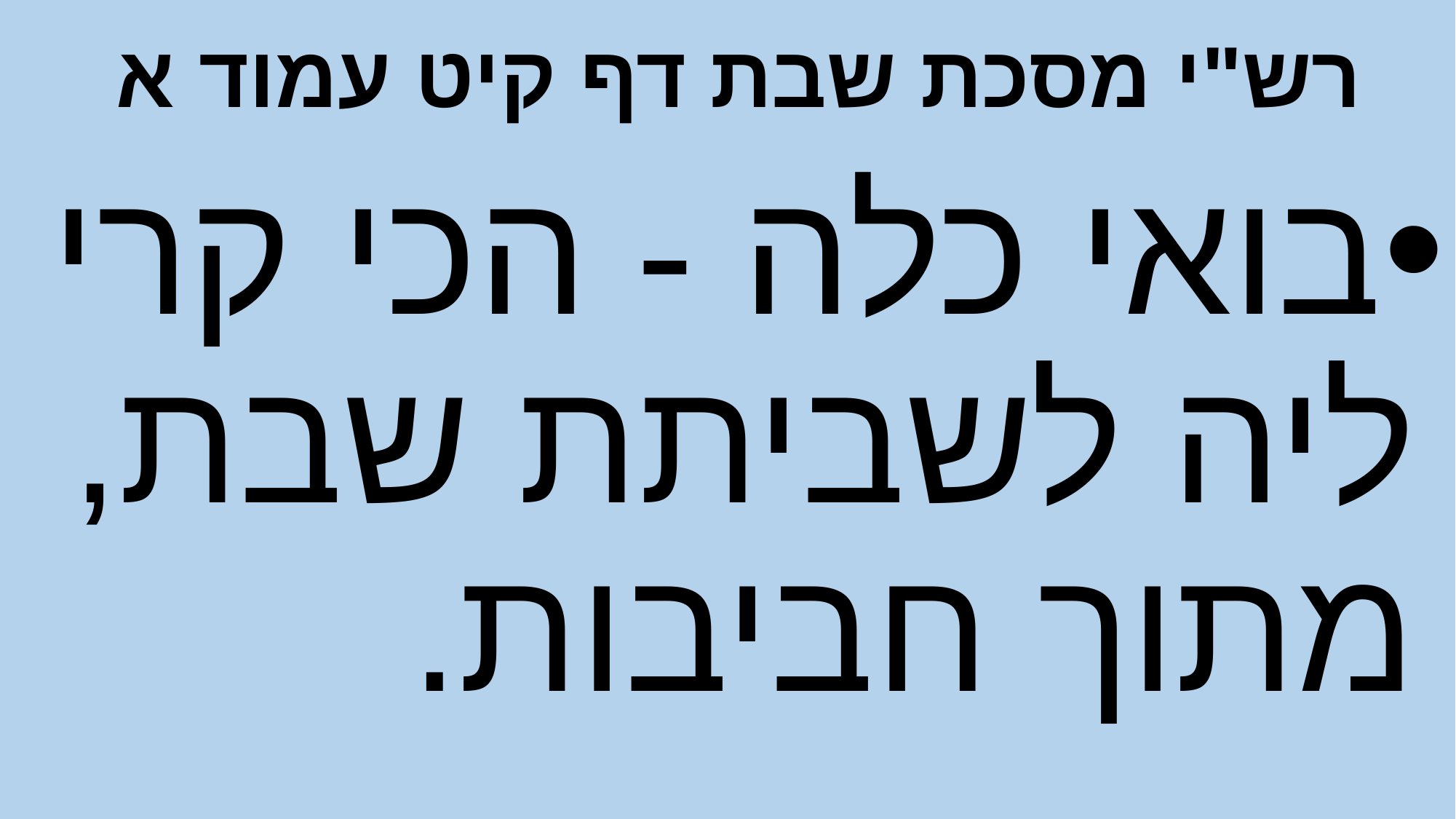

# רש"י מסכת שבת דף קיט עמוד א
בואי כלה - הכי קרי ליה לשביתת שבת, מתוך חביבות.